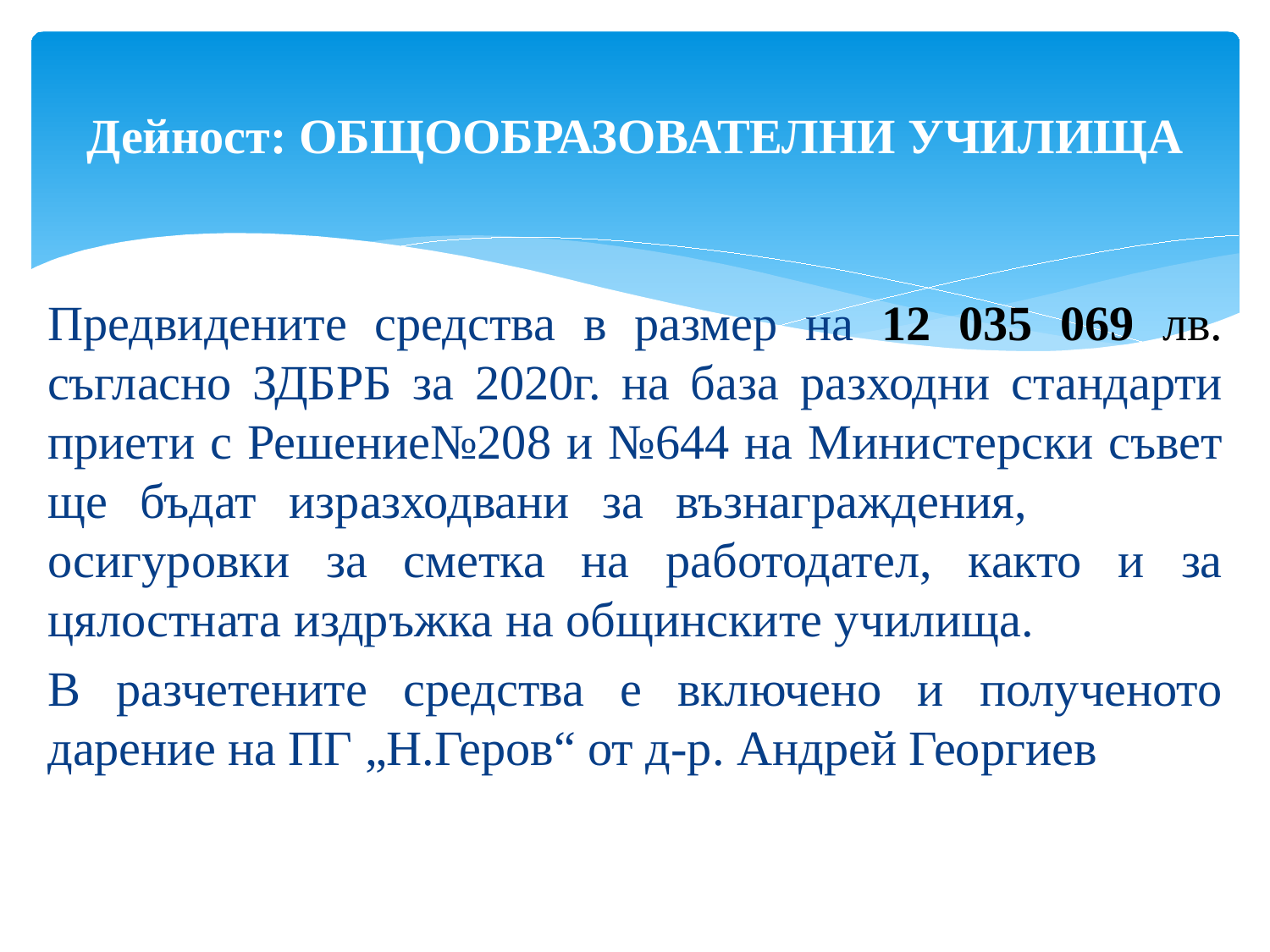

# Дейност: ОБЩООБРАЗОВАТЕЛНИ УЧИЛИЩА

Предвидените средства в размер на 12 035 069 лв. съгласно ЗДБРБ за 2020г. на база разходни стандарти приети с Решение№208 и №644 на Министерски съвет ще бъдат изразходвани за възнаграждения,       осигуровки за сметка на работодател, както и за цялостната издръжка на общинските училища.
В разчетените средства е включено и полученото дарение на ПГ „Н.Геров“ от д-р. Андрей Георгиев